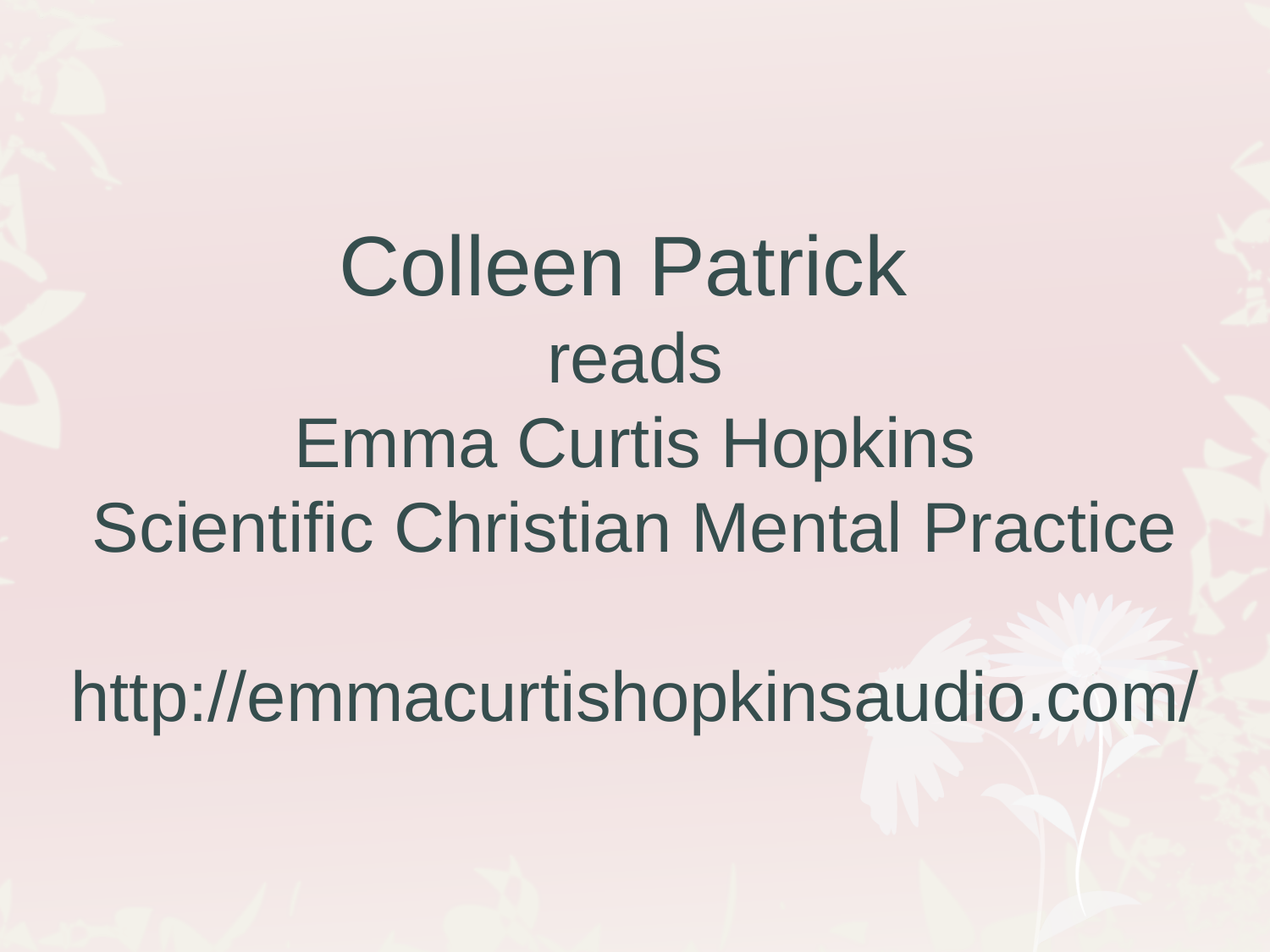

Colleen Patrick
reads
Emma Curtis Hopkins
Scientific Christian Mental Practice

http://emmacurtishopkinsaudio.com/